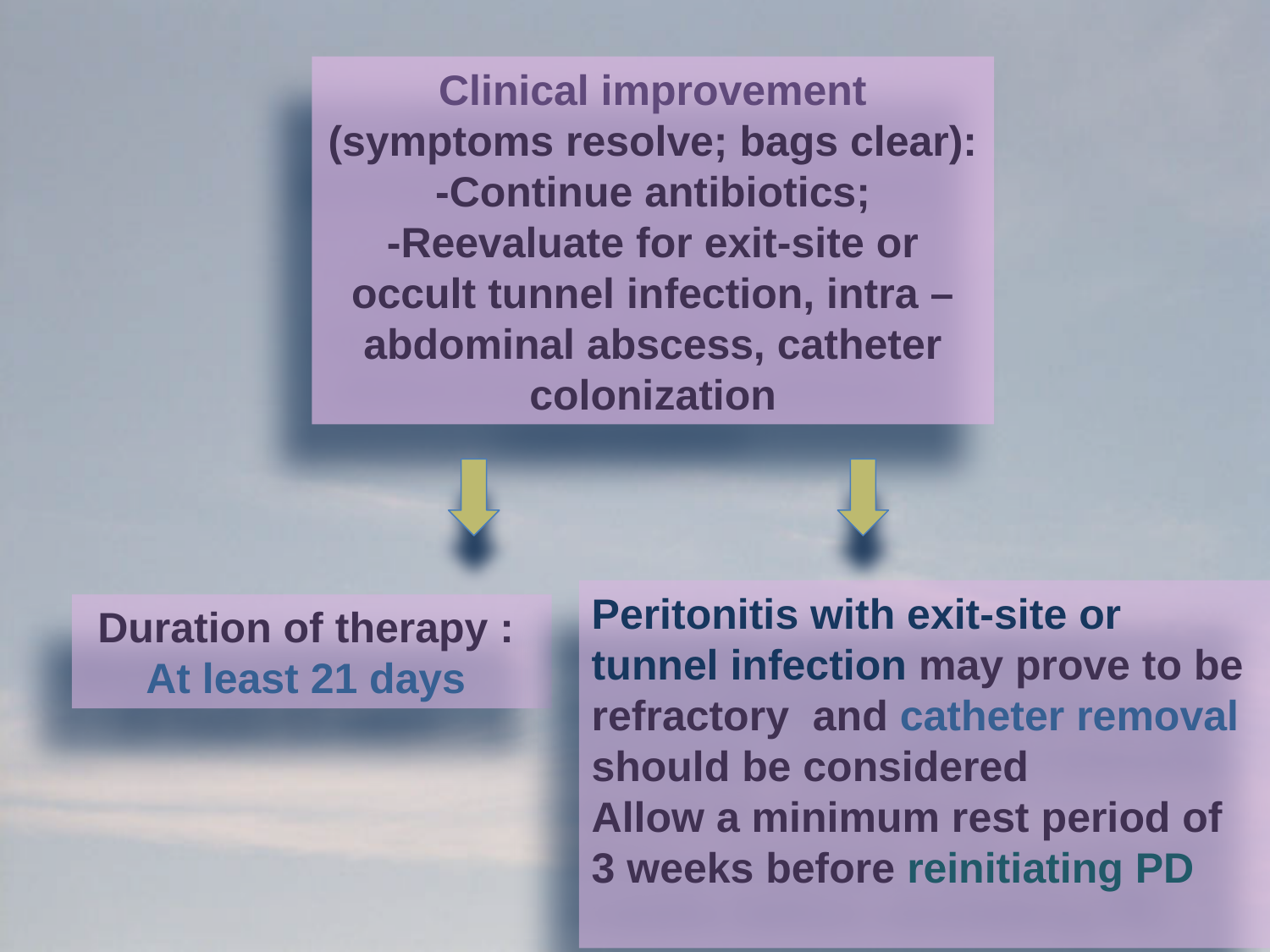

Clinical improvement
(symptoms resolve; bags clear):
-Continue antibiotics;
-Reevaluate for exit-site or occult tunnel infection, intra –abdominal abscess, catheter colonization

Peritonitis with exit-site or tunnel infection may prove to be refractory  and catheter removal should be considered
Allow a minimum rest period of 3 weeks before reinitiating PD

Duration of therapy :
At least 21 days